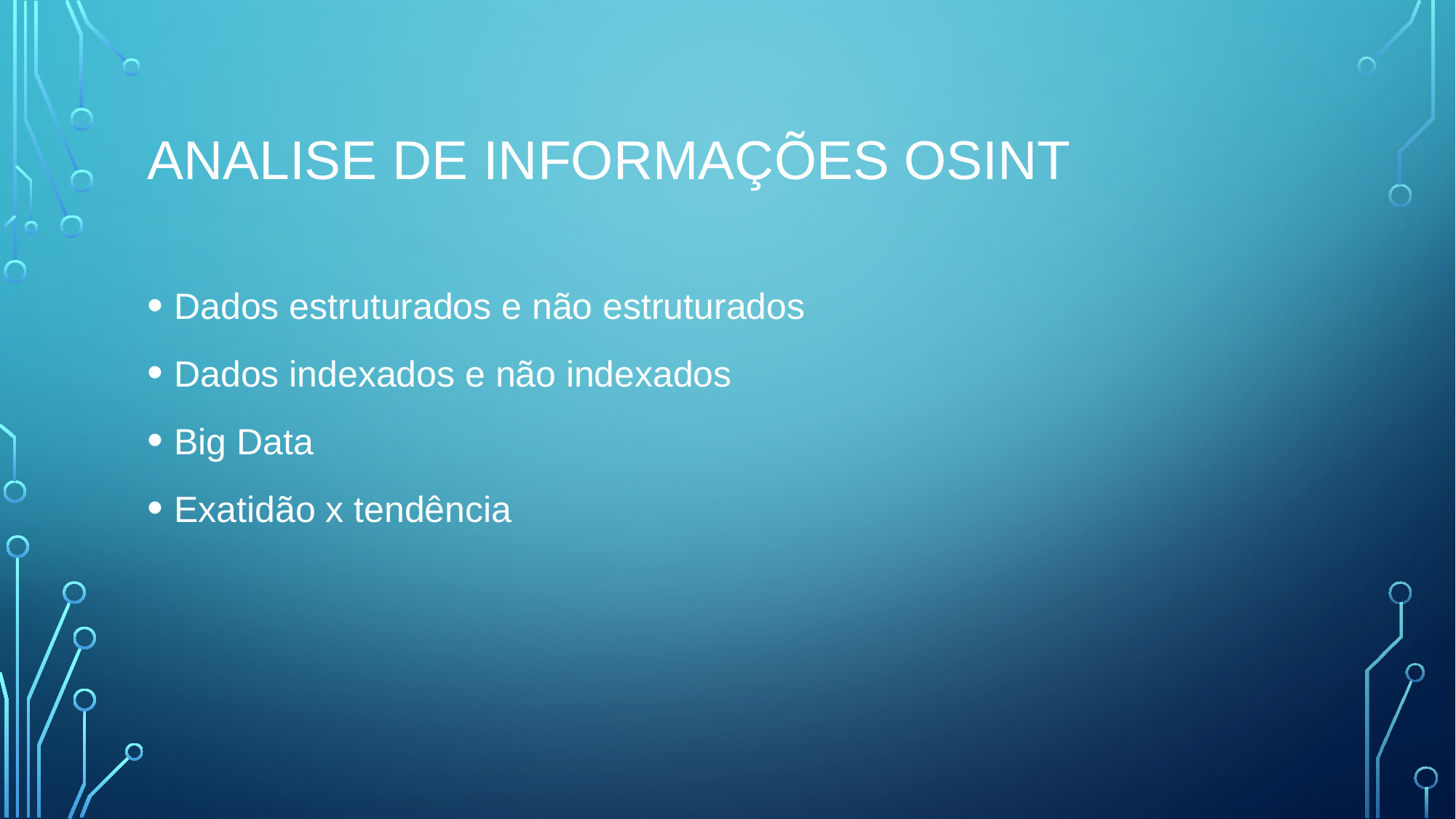

# Analise de informações osint
Dados estruturados e não estruturados
Dados indexados e não indexados
Big Data
Exatidão x tendência